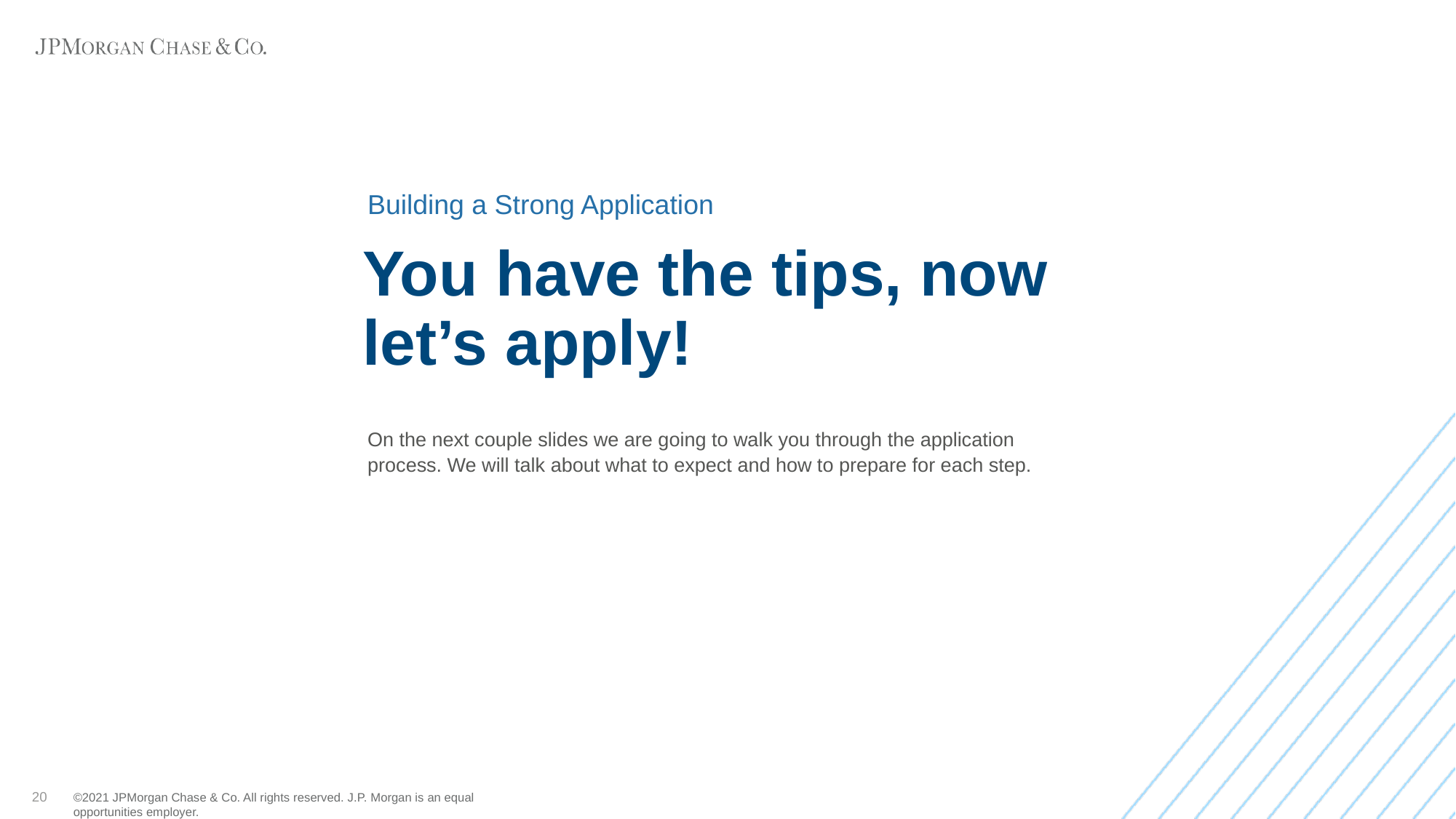

Building a Strong Application
# You have the tips, now let’s apply!
On the next couple slides we are going to walk you through the application process. We will talk about what to expect and how to prepare for each step.
20